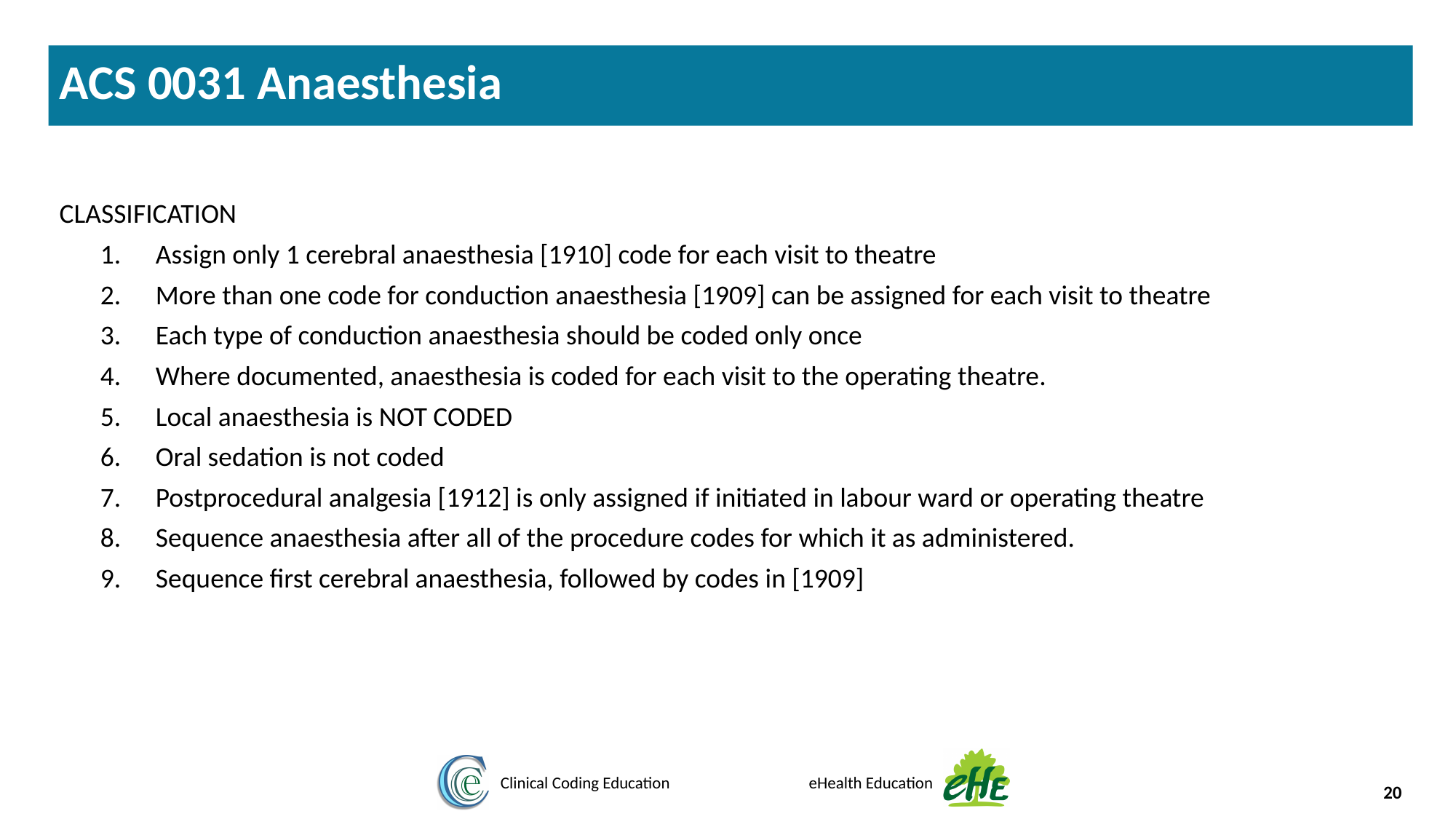

ACS 0031 Anaesthesia

CLASSIFICATION
Assign only 1 cerebral anaesthesia [1910] code for each visit to theatre
More than one code for conduction anaesthesia [1909] can be assigned for each visit to theatre
Each type of conduction anaesthesia should be coded only once
Where documented, anaesthesia is coded for each visit to the operating theatre.
Local anaesthesia is NOT CODED
Oral sedation is not coded
Postprocedural analgesia [1912] is only assigned if initiated in labour ward or operating theatre
Sequence anaesthesia after all of the procedure codes for which it as administered.
Sequence first cerebral anaesthesia, followed by codes in [1909]

20